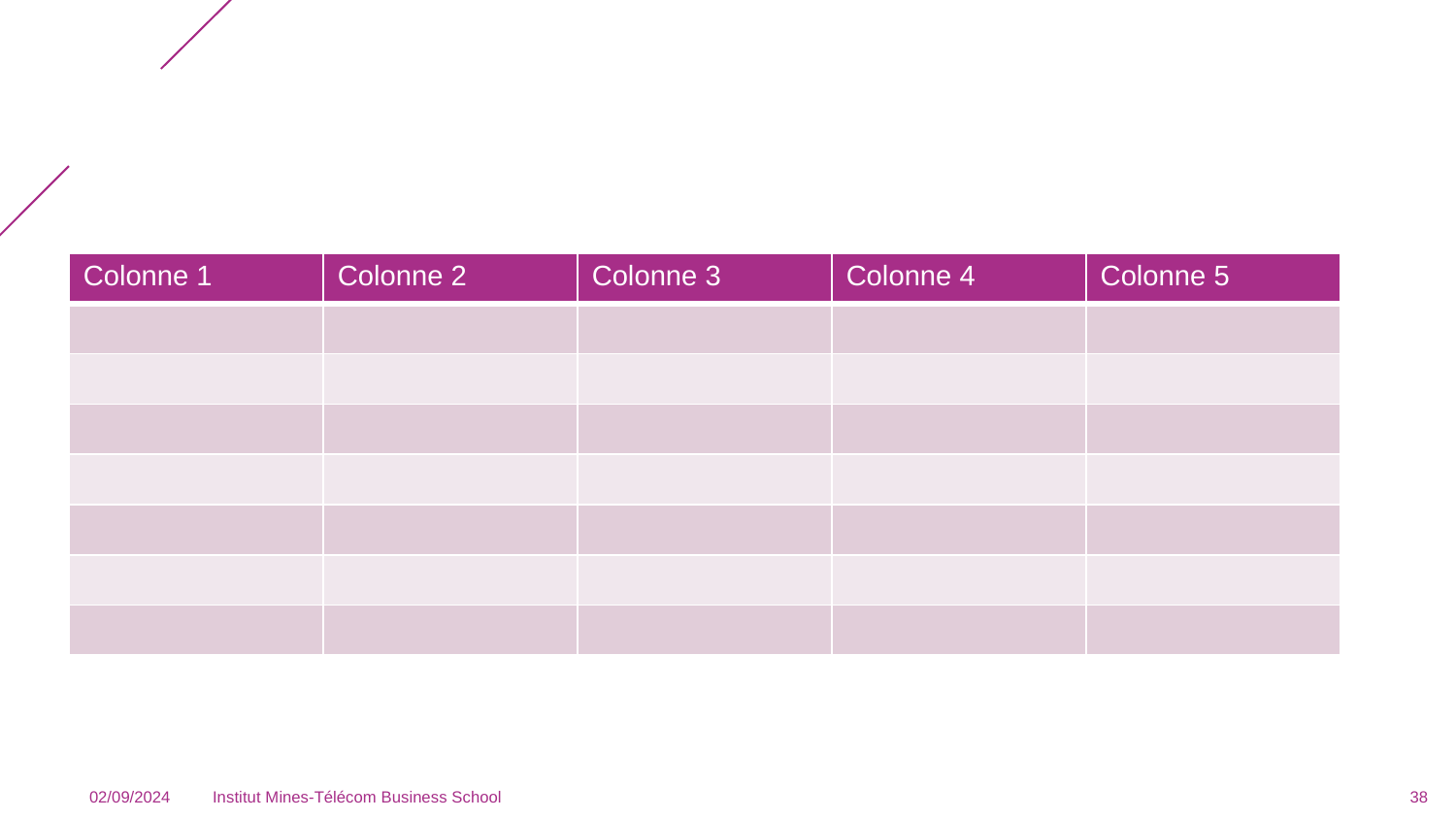

#

| Colonne 1 | Colonne 2 | Colonne 3 | Colonne 4 | Colonne 5 |
| --- | --- | --- | --- | --- |
|  |  |  |  |  |
|  |  |  |  |  |
|  |  |  |  |  |
|  |  |  |  |  |
|  |  |  |  |  |
|  |  |  |  |  |
|  |  |  |  |  |
02/09/2024
Institut Mines-Télécom Business School
38